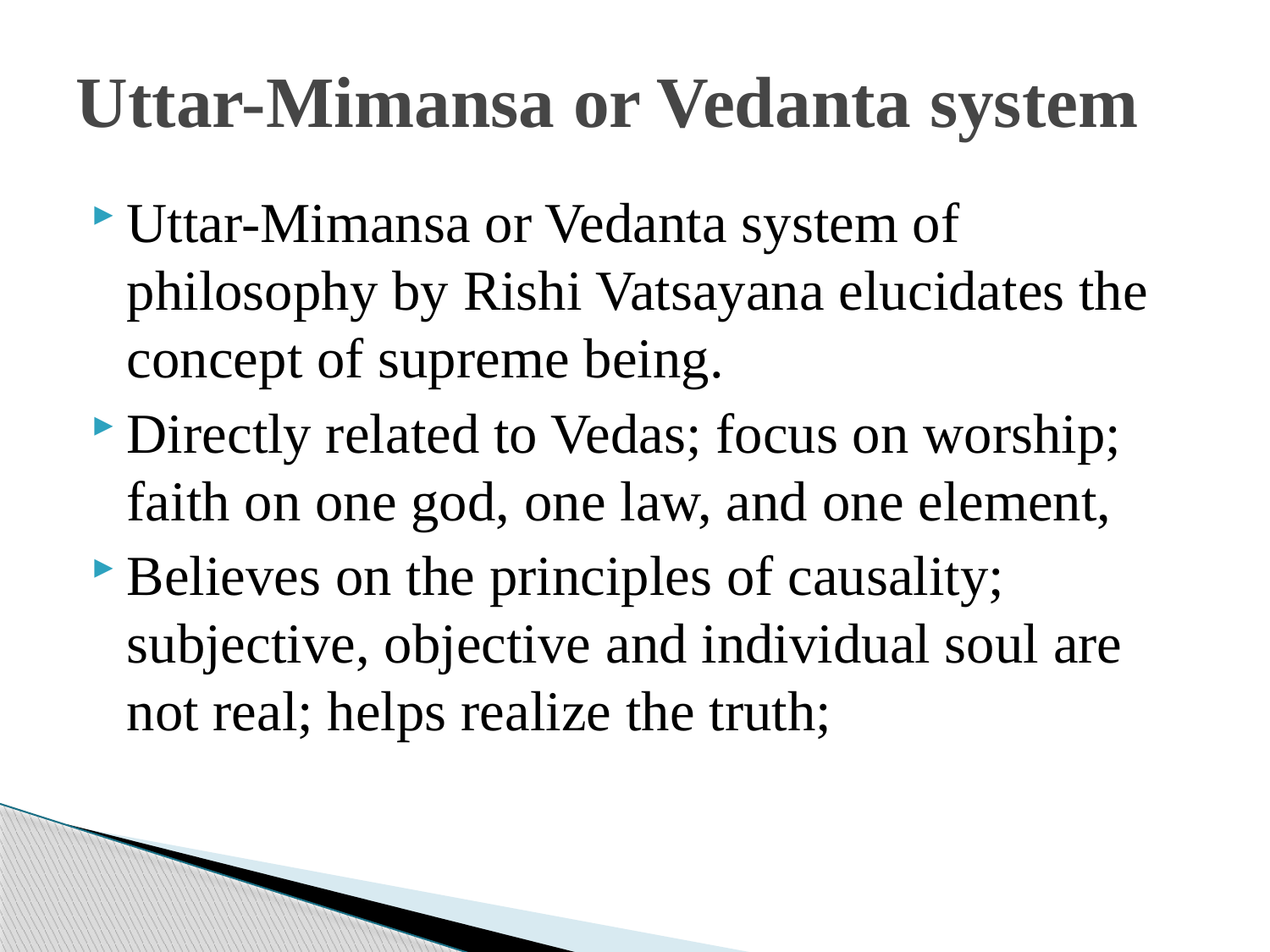

# Uttar-Mimansa or Vedanta system
Uttar-Mimansa or Vedanta system of philosophy by Rishi Vatsayana elucidates the concept of supreme being.
Directly related to Vedas; focus on worship; faith on one god, one law, and one element,
Believes on the principles of causality; subjective, objective and individual soul are not real; helps realize the truth;